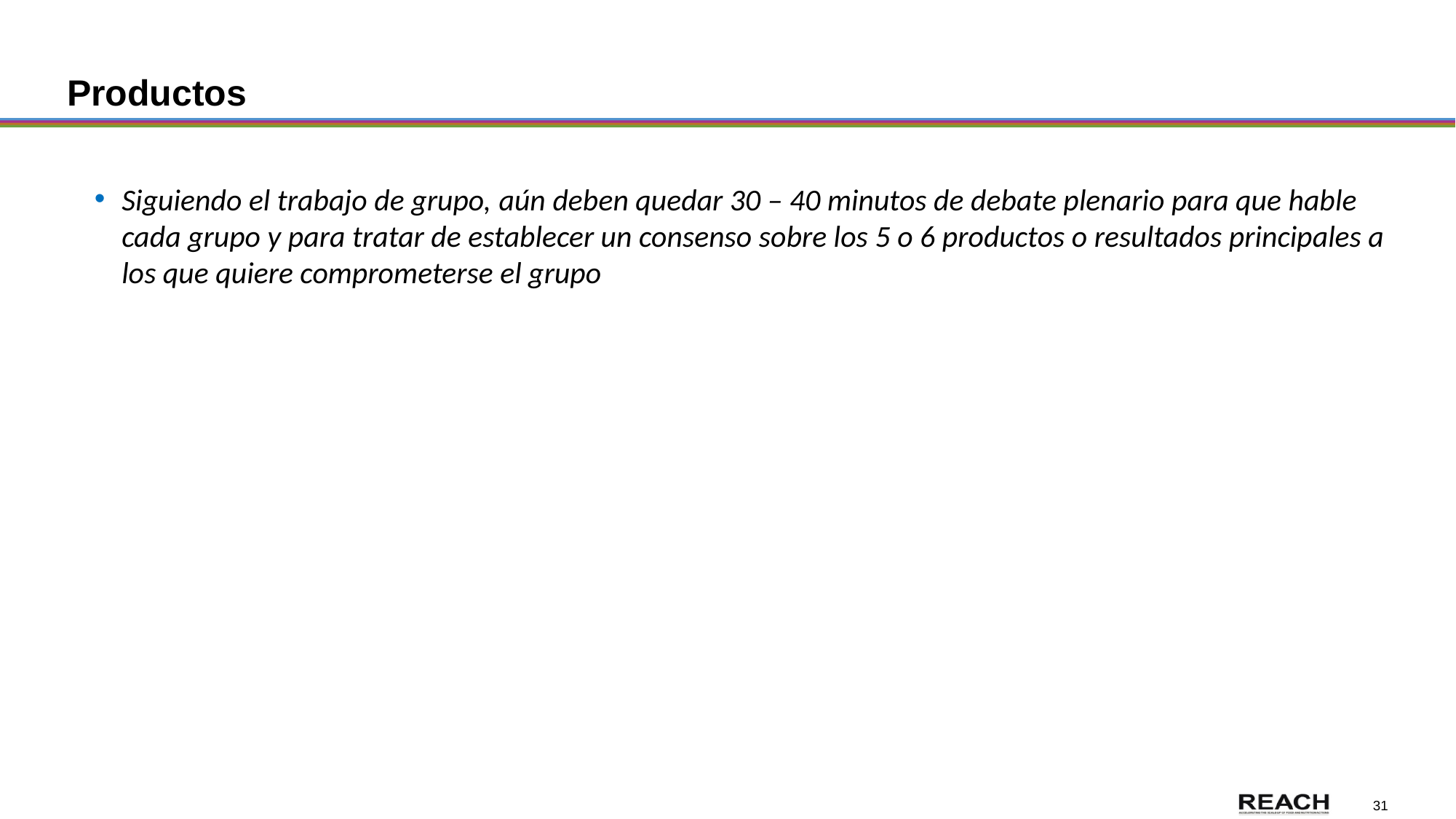

# Productos
Siguiendo el trabajo de grupo, aún deben quedar 30 – 40 minutos de debate plenario para que hable cada grupo y para tratar de establecer un consenso sobre los 5 o 6 productos o resultados principales a los que quiere comprometerse el grupo